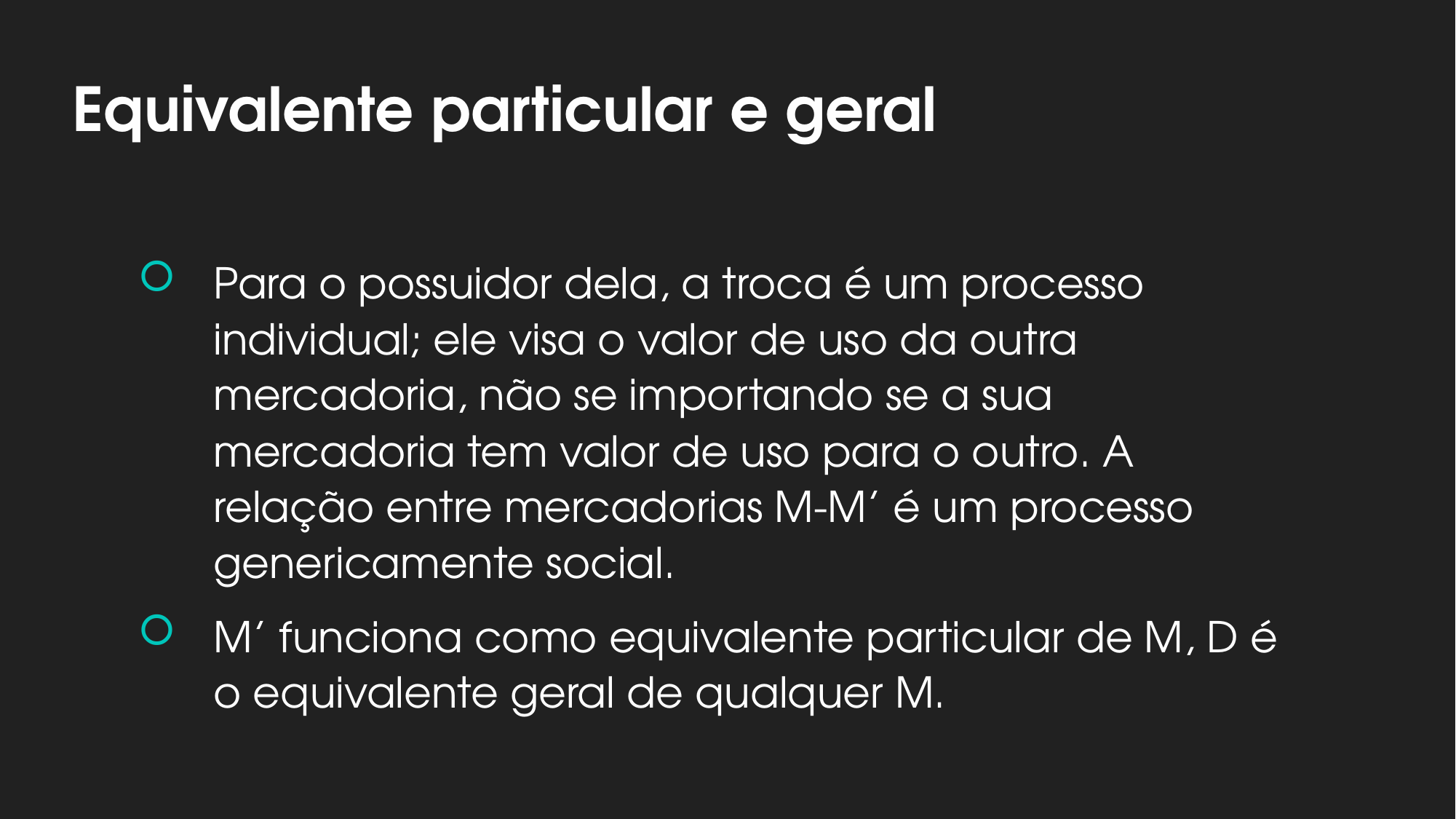

Equivalente particular e geral
Para o possuidor dela, a troca é um processo individual; ele visa o valor de uso da outra mercadoria, não se importando se a sua mercadoria tem valor de uso para o outro. A relação entre mercadorias M-M’ é um processo genericamente social.
M’ funciona como equivalente particular de M, D é o equivalente geral de qualquer M.